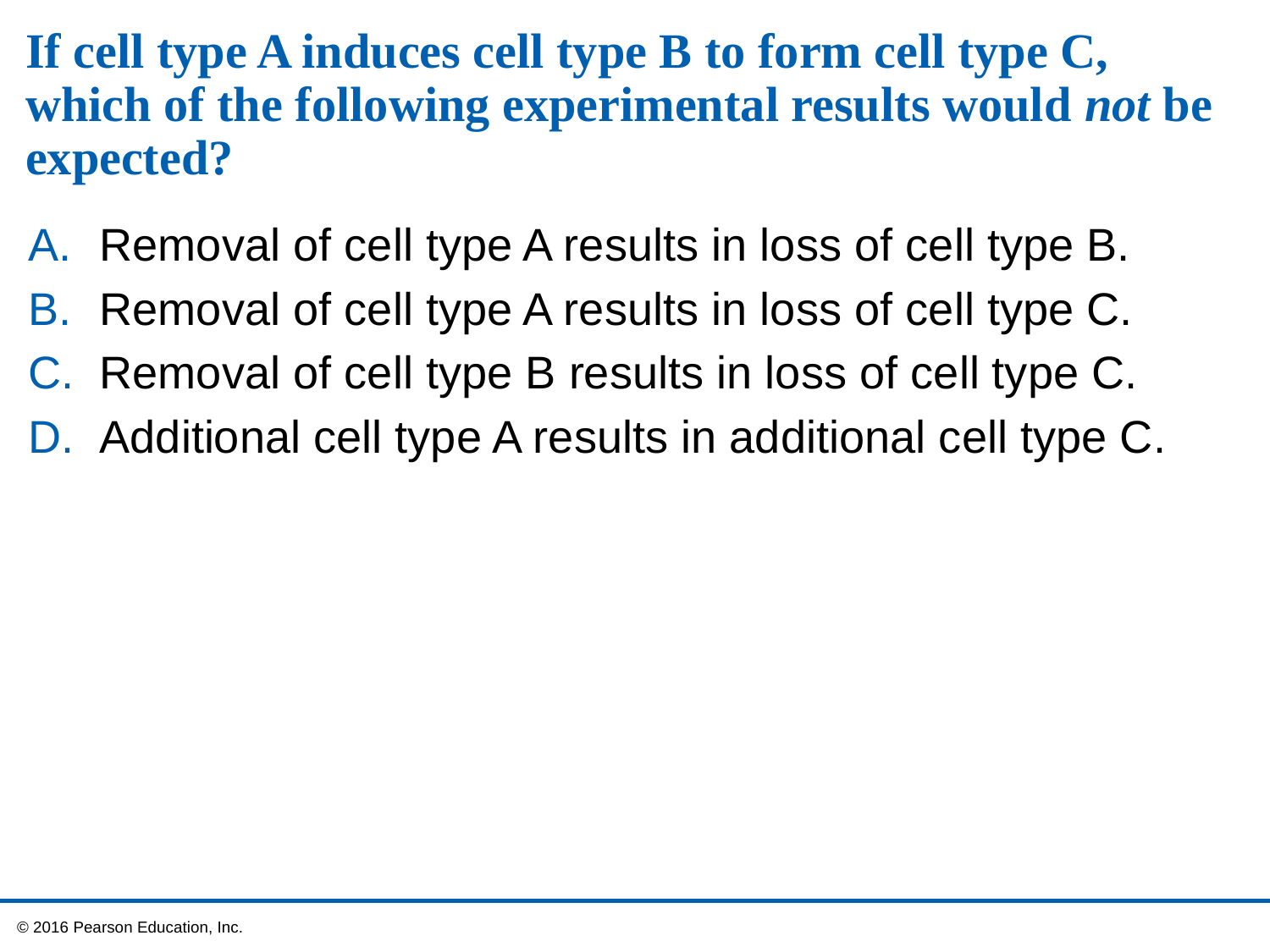

# If cell type A induces cell type B to form cell type C, which of the following experimental results would not be expected?
Removal of cell type A results in loss of cell type B.
Removal of cell type A results in loss of cell type C.
Removal of cell type B results in loss of cell type C.
Additional cell type A results in additional cell type C.
 © 2016 Pearson Education, Inc.